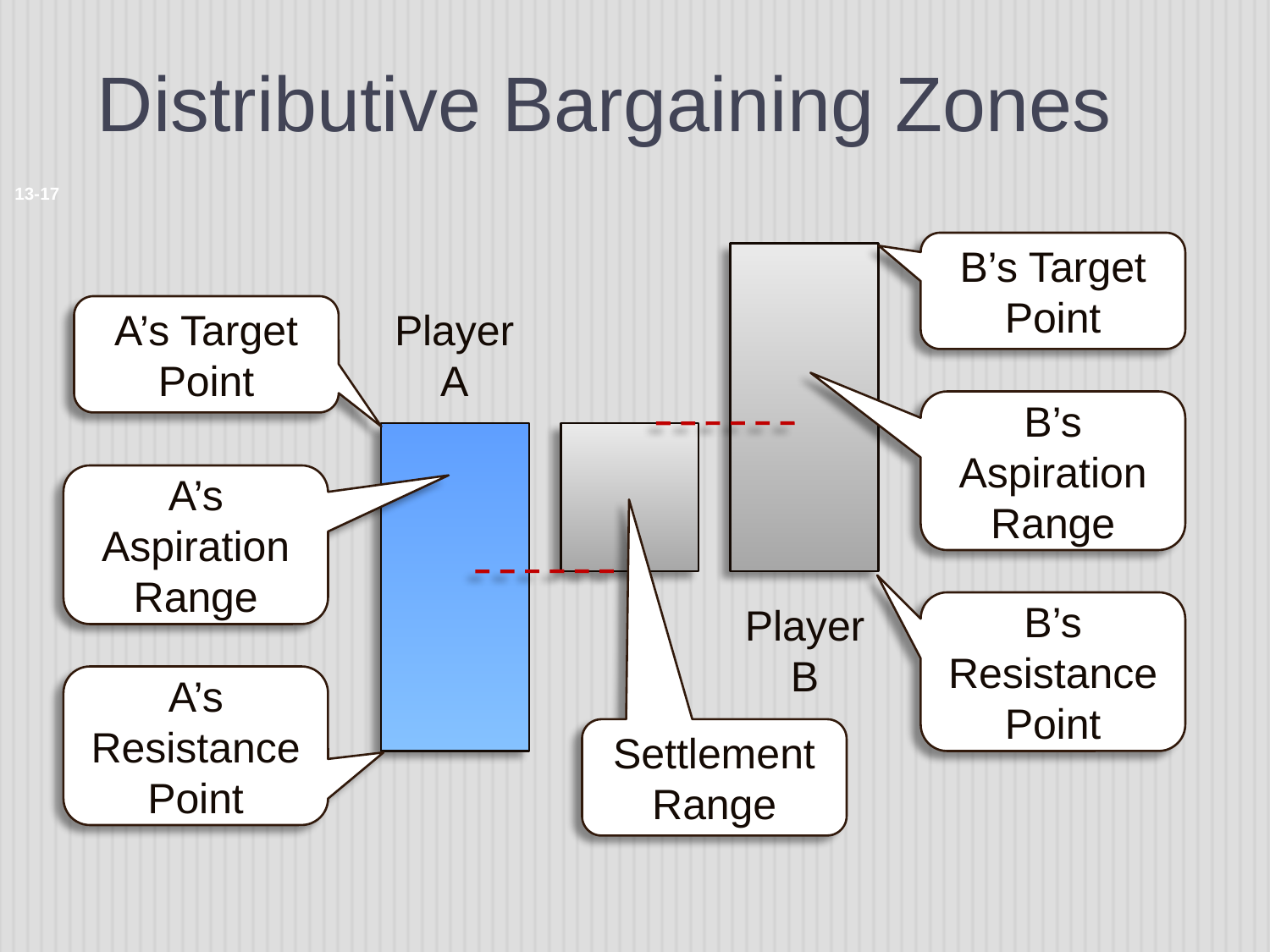

# Distributive Bargaining Zones
13-17
B’s Target Point

A’s Target Point
Player
A
B’s Aspiration Range

A’s Aspiration Range
Player
B
B’s Resistance Point
A’s Resistance Point
Settlement Range